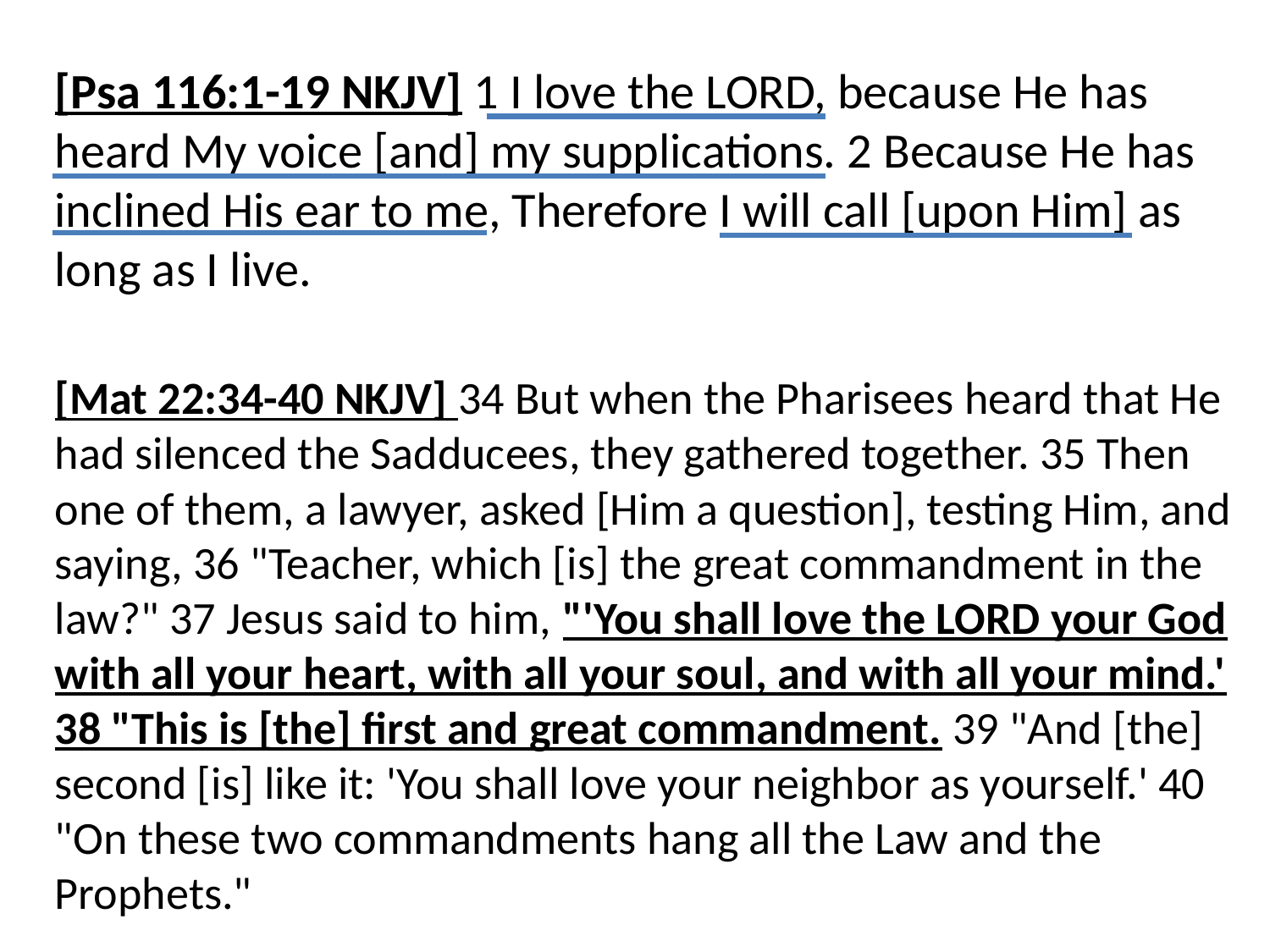

[Psa 116:1-19 NKJV] 1 I love the LORD, because He has heard My voice [and] my supplications. 2 Because He has inclined His ear to me, Therefore I will call [upon Him] as long as I live.
[Mat 22:34-40 NKJV] 34 But when the Pharisees heard that He had silenced the Sadducees, they gathered together. 35 Then one of them, a lawyer, asked [Him a question], testing Him, and saying, 36 "Teacher, which [is] the great commandment in the law?" 37 Jesus said to him, "'You shall love the LORD your God with all your heart, with all your soul, and with all your mind.' 38 "This is [the] first and great commandment. 39 "And [the] second [is] like it: 'You shall love your neighbor as yourself.' 40 "On these two commandments hang all the Law and the Prophets."